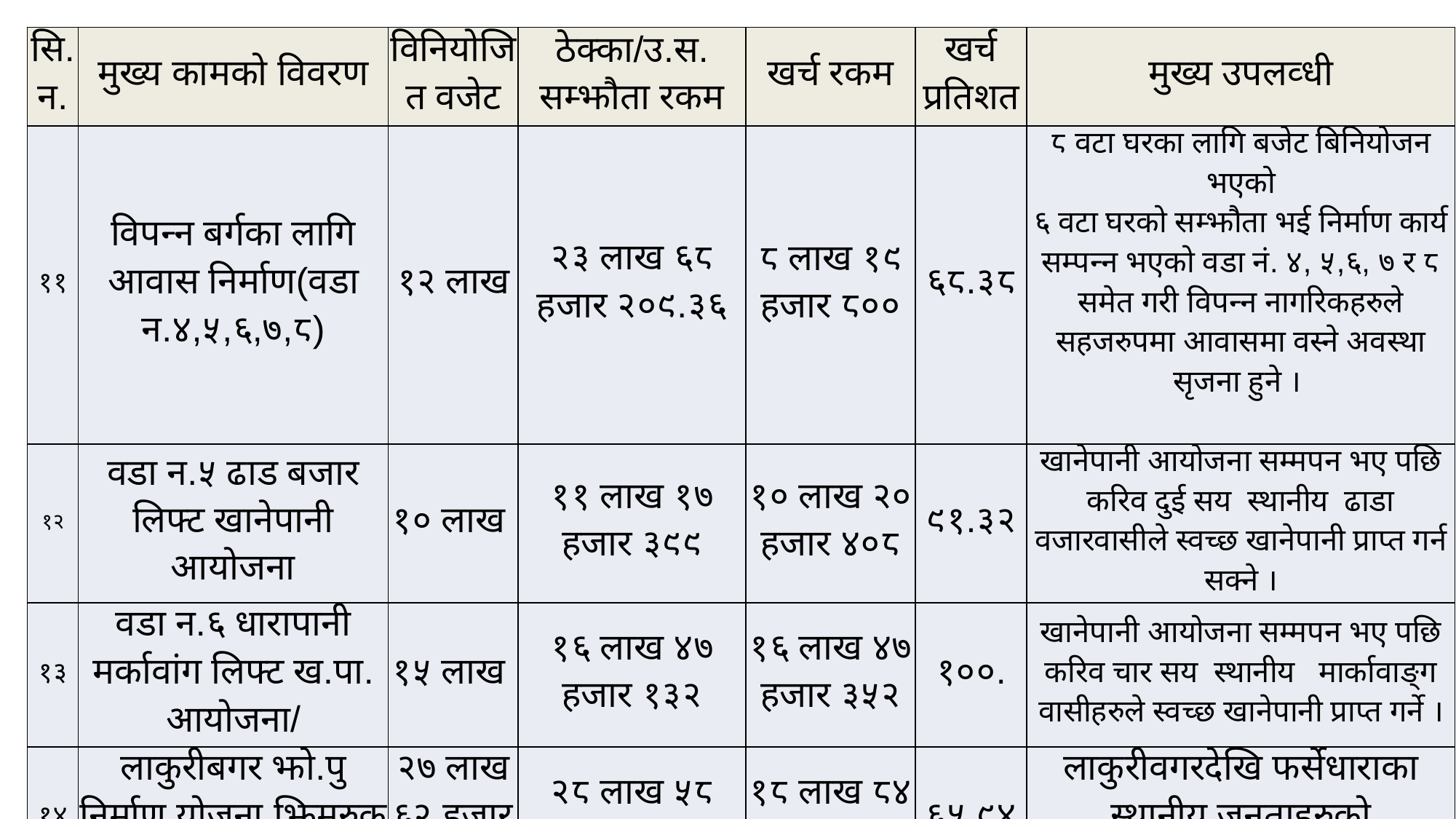

| सि.न. | मुख्य कामको विवरण | विनियोजित वजेट | ठेक्का/उ.स. सम्झौता रकम | खर्च रकम | खर्च प्रतिशत | मुख्य उपलव्धी |
| --- | --- | --- | --- | --- | --- | --- |
| ११ | विपन्न बर्गका लागि आवास निर्माण(वडा न.४,५,६,७,८) | १२ लाख | २३ लाख ६८ हजार २०९.३६ | ८ लाख १९ हजार ८०० | ६८.३८ | ८ वटा घरका लागि बजेट बिनियोजन भएको ६ वटा घरको सम्झौता भई निर्माण कार्य सम्पन्न भएको वडा नं. ४, ५,६, ७ र ८ समेत गरी विपन्न नागरिकहरुले सहजरुपमा आवासमा वस्ने अवस्था सृजना हुने । |
| १२ | वडा न.५ ढाड बजार लिफ्ट खानेपानी आयोजना | १० लाख | ११ लाख १७ हजार ३९९ | १० लाख २० हजार ४०८ | ९१.३२ | खानेपानी आयोजना सम्मपन भए पछि करिव दुई सय स्थानीय ढाडा वजारवासीले स्वच्छ खानेपानी प्राप्त गर्न सक्ने । |
| १३ | वडा न.६ धारापानी मर्कावांग लिफ्ट ख.पा. आयोजना/ | १५ लाख | १६ लाख ४७ हजार १३२ | १६ लाख ४७ हजार ३५२ | १००. | खानेपानी आयोजना सम्मपन भए पछि करिव चार सय स्थानीय मार्कावाङ्ग वासीहरुले स्वच्छ खानेपानी प्राप्त गर्ने । |
| १४ | लाकुरीबगर झो.पु निर्माण योजना,झिमरुक गा.पा.१ | २७ लाख ६२ हजार ३७८ | २८ लाख ५८ हजार ३५ | १८ लाख ८४ हजार ६५४ | ६५.९४ | लाकुरीवगरदेखि फर्सेधाराका स्थानीय जनताहरुको आवतजावतमा सहजता पुग्ने । |
| १५ | कोईराले बगैचा स्टिल ट्रस पुल निर्माण योजना | १३ लाख १० हजार ५७१ | १३ लाख ७२ हजार ७०६ | १२ लाख ८१ हजार ५२ | ९३.३२ | झिमरुक ४ र ५ का स्थानीय जनताहरुलाई आवतजावतमा सहजता पुग्ने । |
12